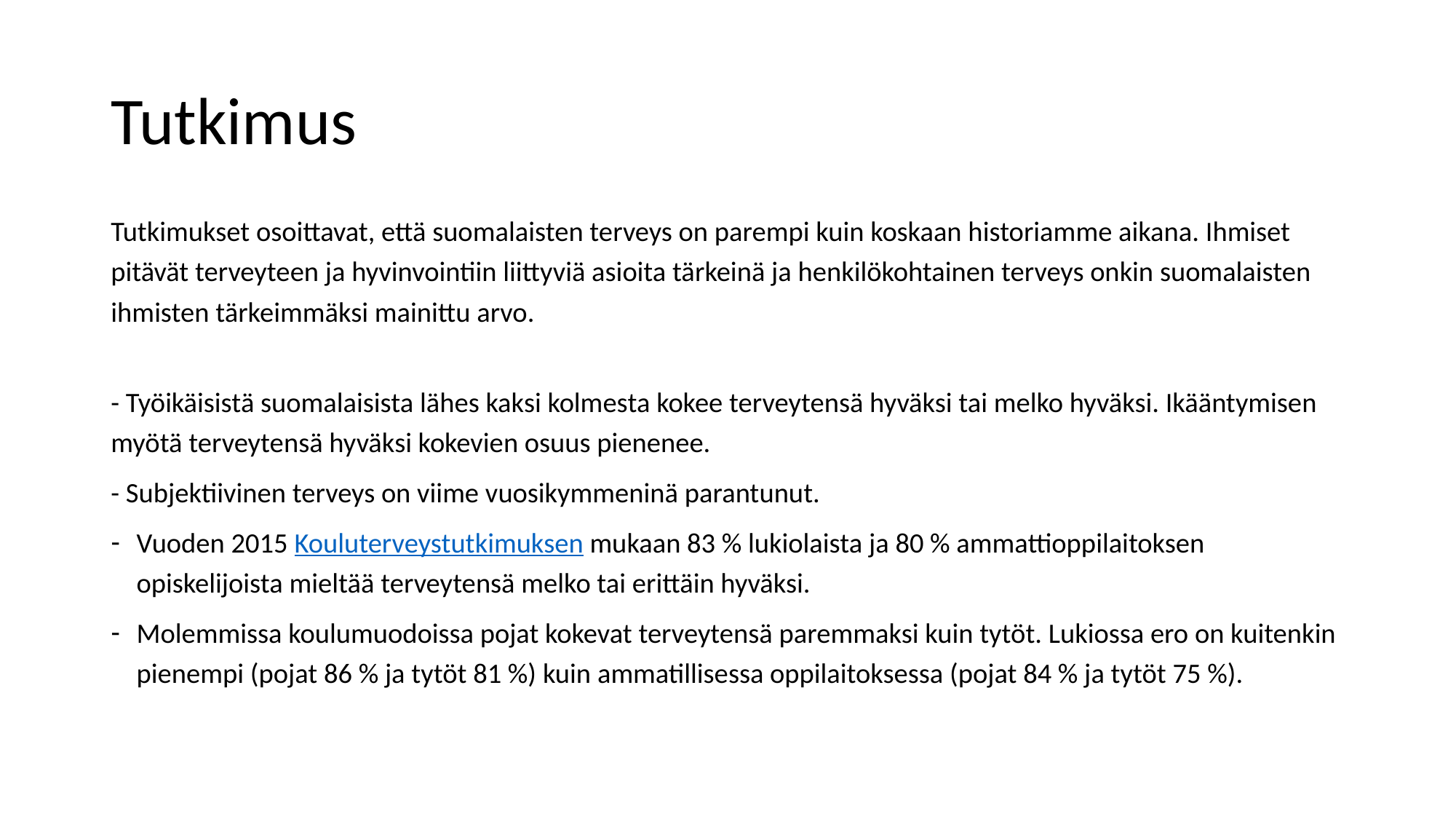

# Tutkimus

Tutkimukset osoittavat, että suomalaisten terveys on parempi kuin koskaan historiamme aikana. Ihmiset pitävät terveyteen ja hyvinvointiin liittyviä asioita tärkeinä ja henkilökohtainen terveys onkin suomalaisten ihmisten tärkeimmäksi mainittu arvo.

- Työikäisistä suomalaisista lähes kaksi kolmesta kokee terveytensä hyväksi tai melko hyväksi. Ikääntymisen myötä terveytensä hyväksi kokevien osuus pienenee.
- Subjektiivinen terveys on viime vuosikymmeninä parantunut.
Vuoden 2015 Kouluterveystutkimuksen mukaan 83 % lukiolaista ja 80 % ammattioppilaitoksen opiskelijoista mieltää terveytensä melko tai erittäin hyväksi.
Molemmissa koulumuodoissa pojat kokevat terveytensä paremmaksi kuin tytöt. Lukiossa ero on kuitenkin pienempi (pojat 86 % ja tytöt 81 %) kuin ammatillisessa oppilaitoksessa (pojat 84 % ja tytöt 75 %).